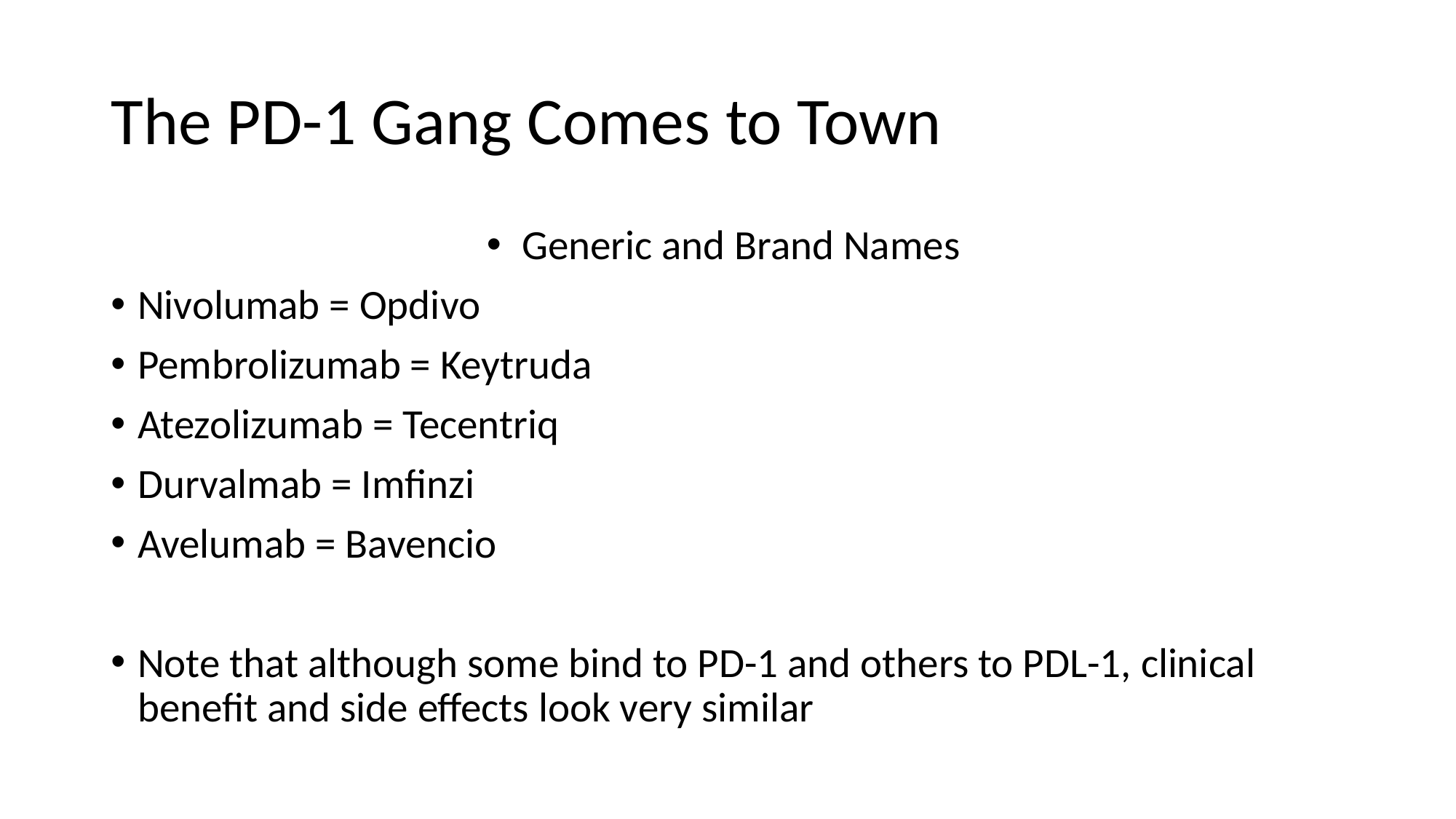

# The PD-1 Gang Comes to Town
Generic and Brand Names
Nivolumab = Opdivo
Pembrolizumab = Keytruda
Atezolizumab = Tecentriq
Durvalmab = Imfinzi
Avelumab = Bavencio

Note that although some bind to PD-1 and others to PDL-1, clinical benefit and side effects look very similar